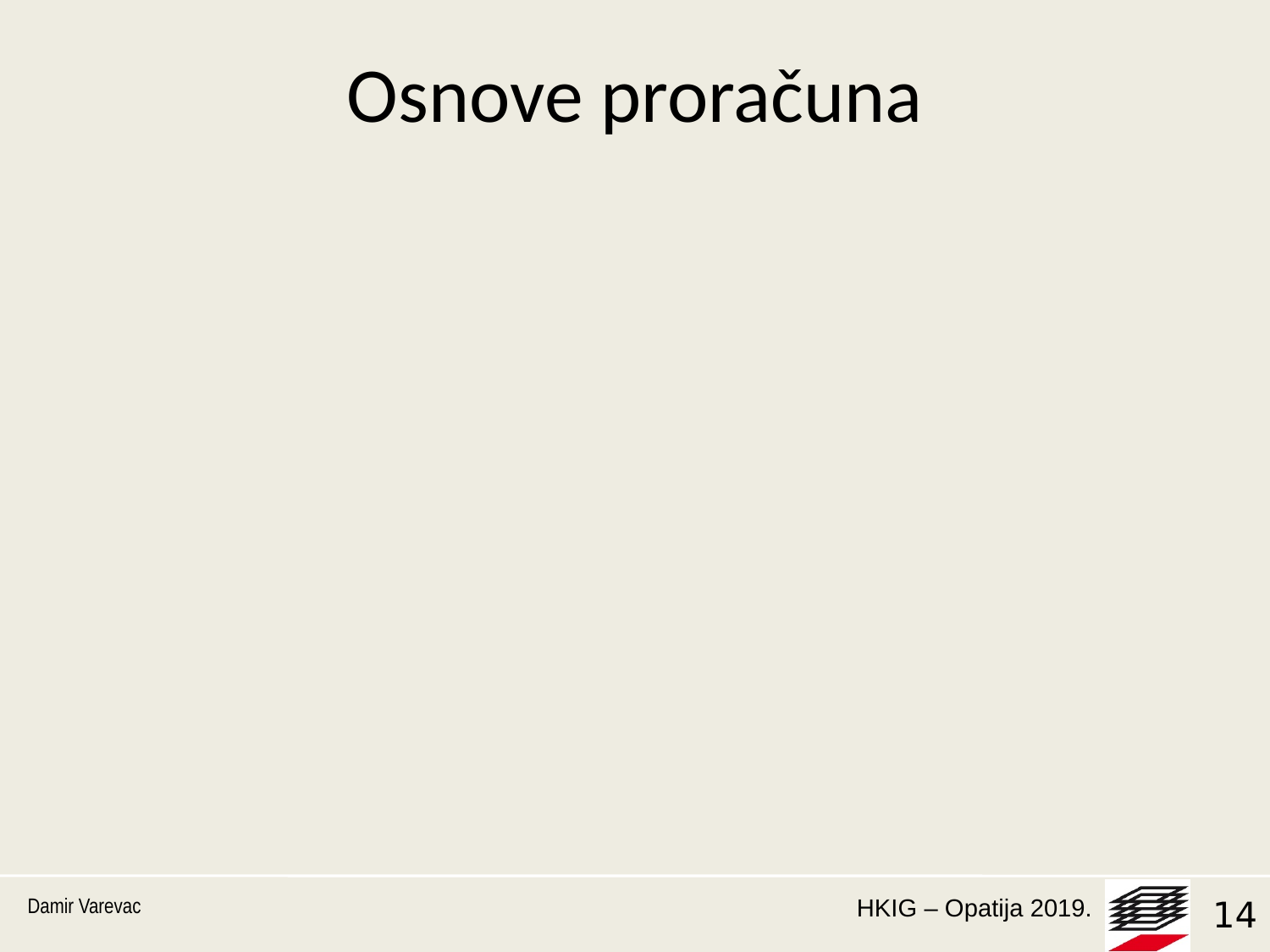

# Osnove proračuna
U projektu treba specificirati:

Razred čvrstoće betona uz napomenu pretpostavlja li se raspucali ili neraspucali beton
Pretpostavljenu izloženost okolišu
Napomenu da se konkretni tip pričvršćivača, proizvođač, raspored i ostalo ne smiju mijenjati bez provjere i suglasnosti projektanta
Detaljne nacrte, proračun, mjesto ugradnje, broj, raspored i položaj, posebne upute za ugradnju i sl.
Upućivanje na proizvođačke upute
Napomena kojom se propisuje duljina sidrenja
Damir Varevac
14